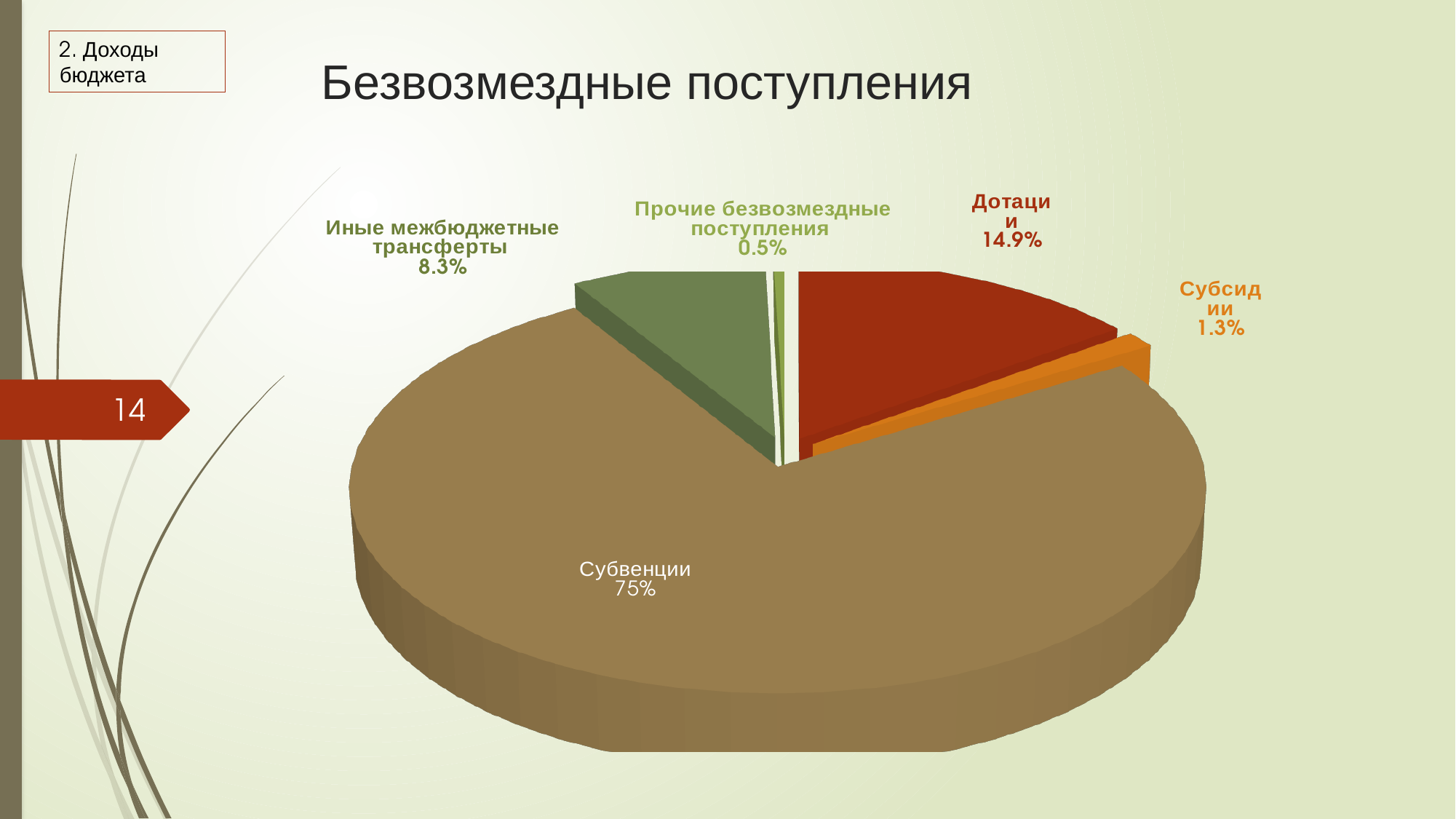

2. Доходы бюджета
# Безвозмездные поступления

[unsupported chart]

14